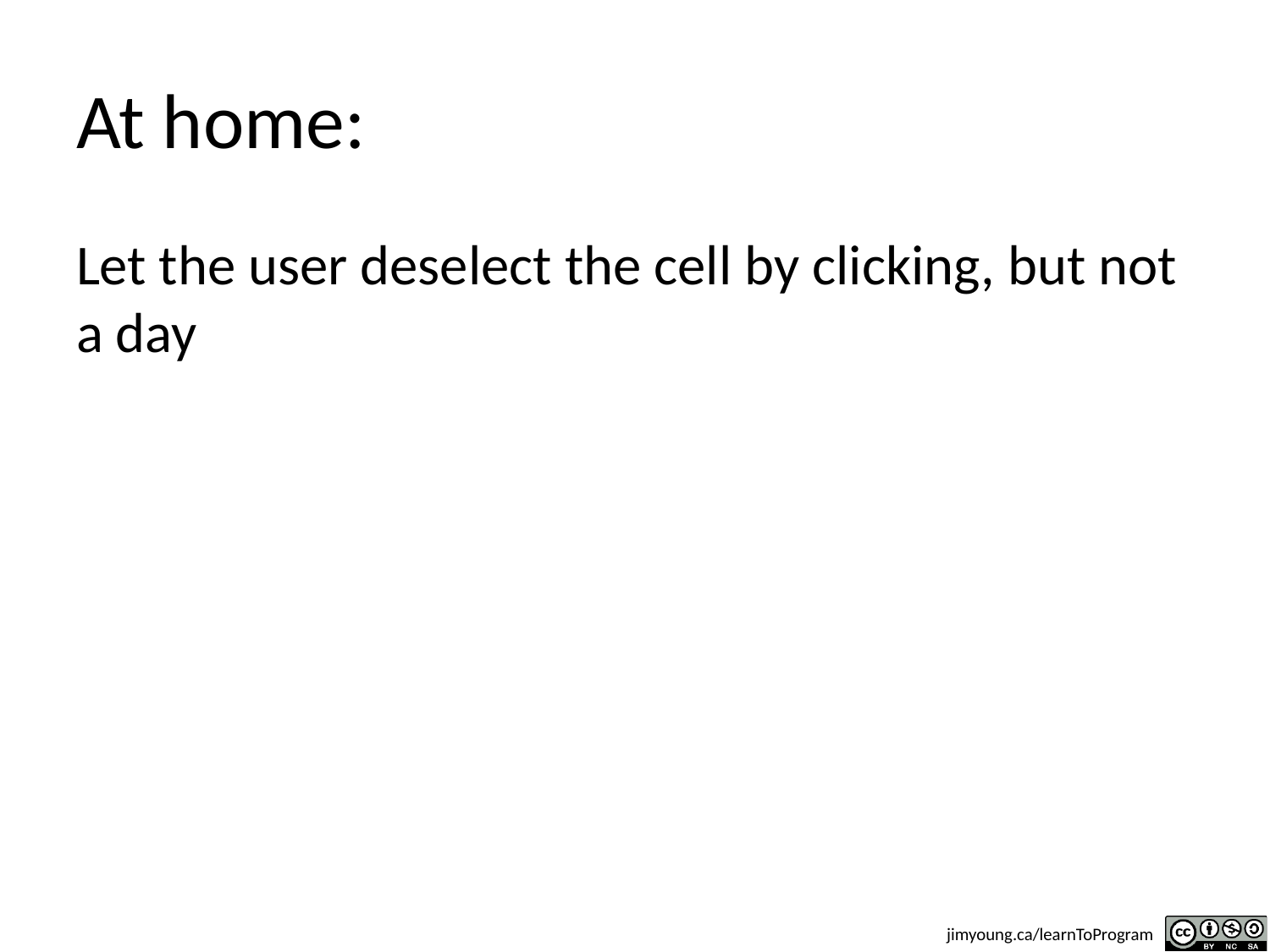

# At home:
Let the user deselect the cell by clicking, but not a day